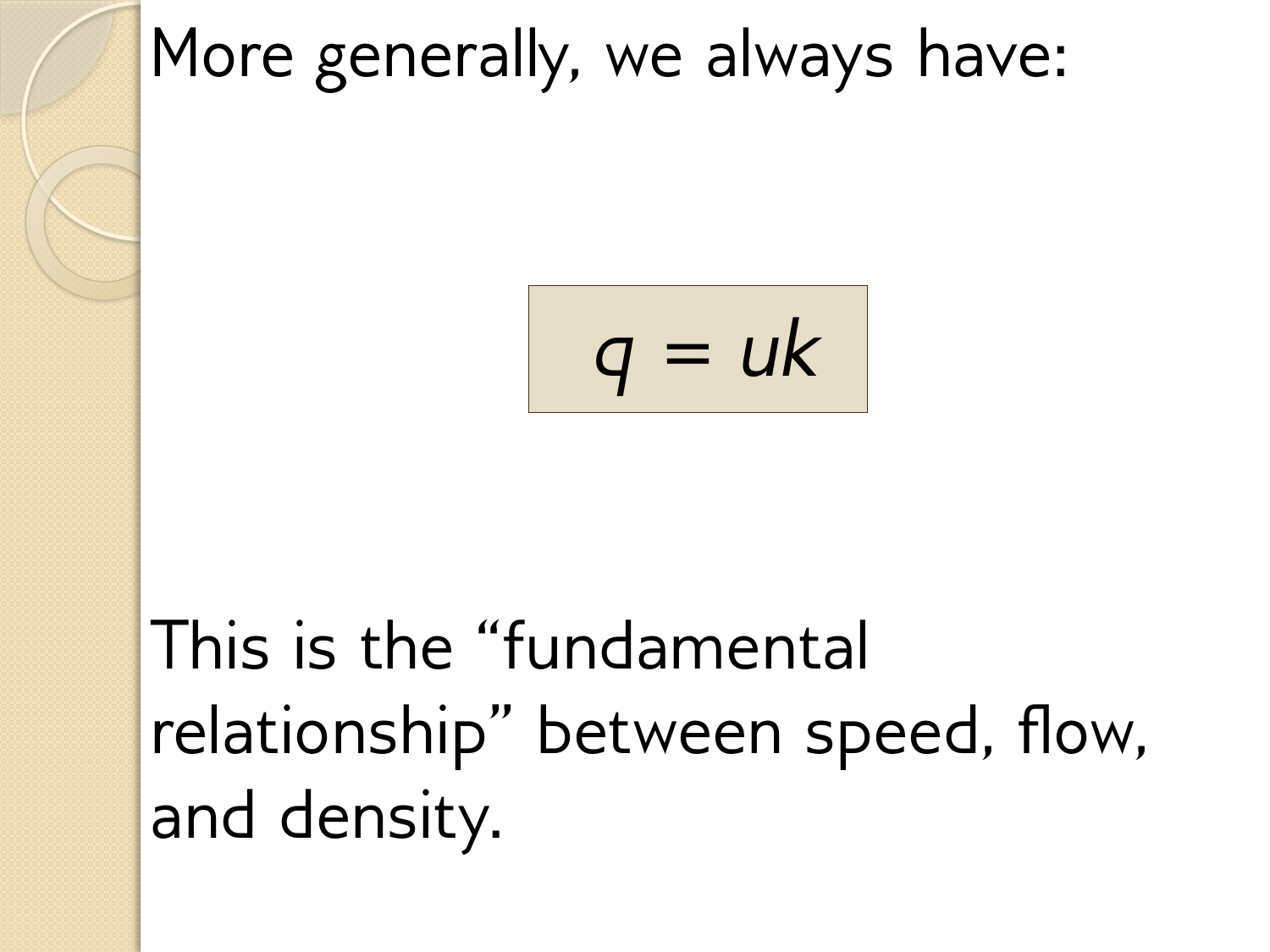

More generally, we always have:
q = uk

This is the “fundamental relationship” between speed, flow, and density.